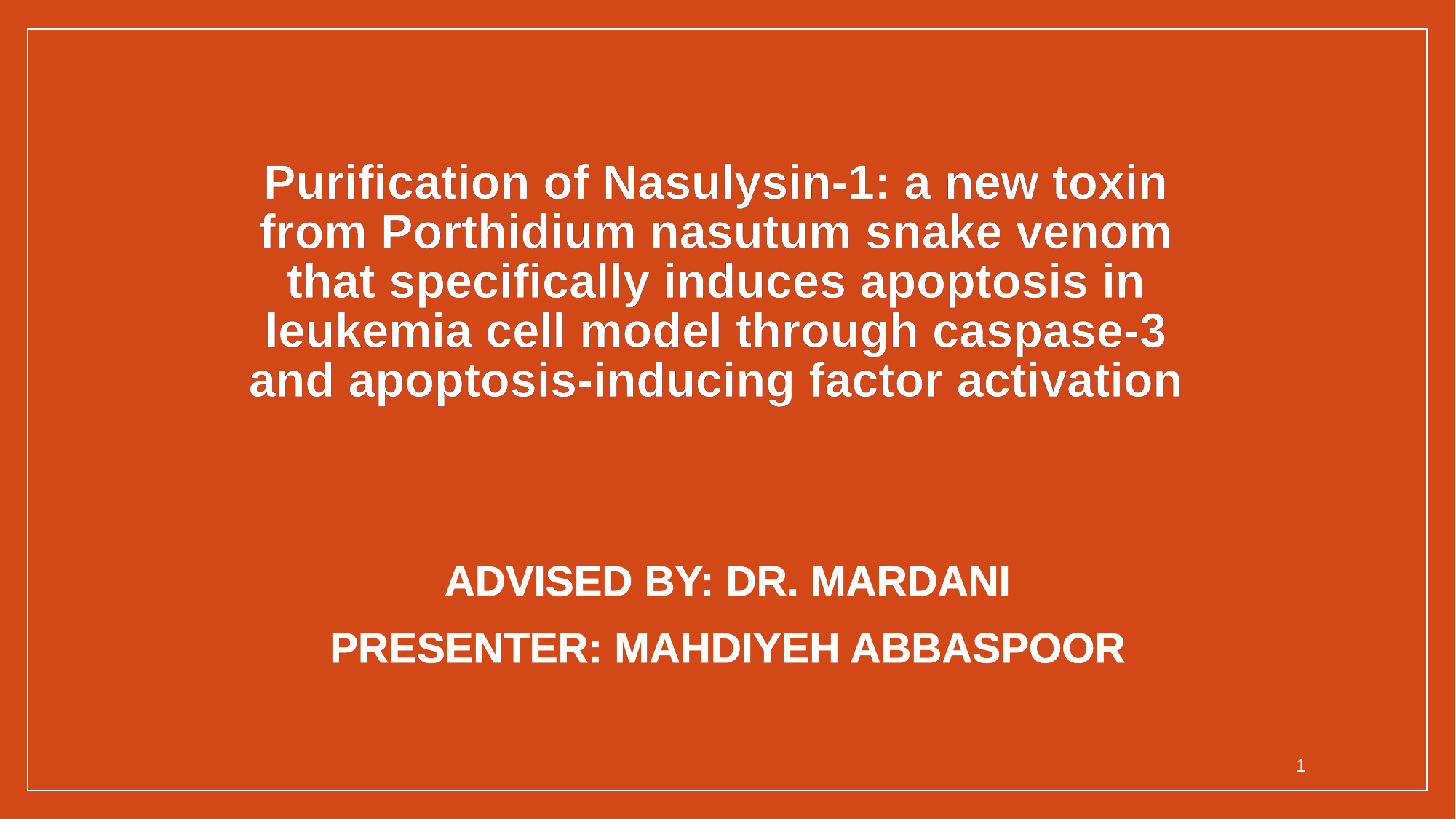

# Purification of Nasulysin-1: a new toxin from Porthidium nasutum snake venom that specifically induces apoptosis in leukemia cell model through caspase-3 and apoptosis-inducing factor activation
ADVISED BY: DR. MARDANI
PRESENTER: MAHDIYEH ABBASPOOR
1